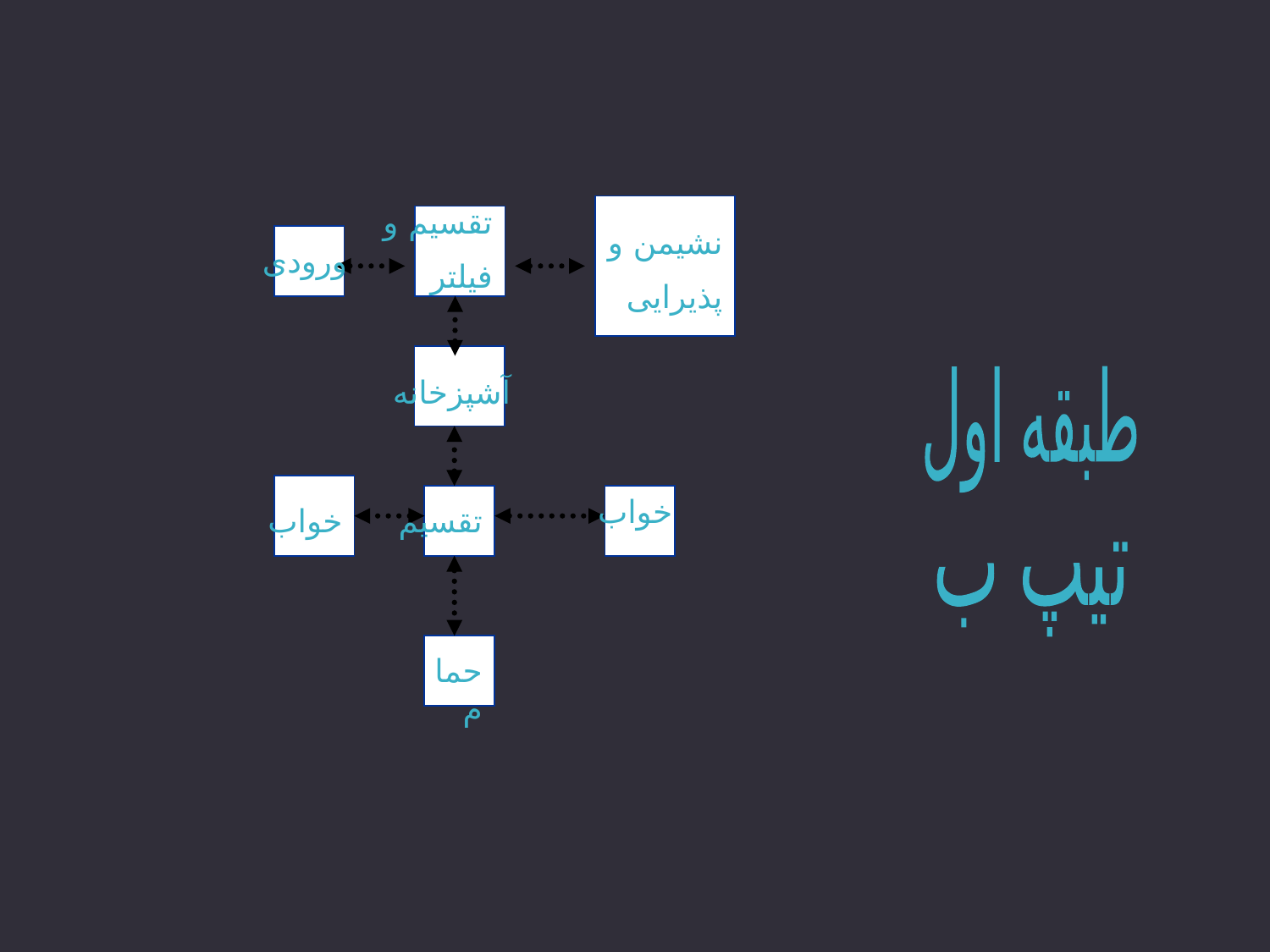

تقسیم و
 فیلتر

نشیمن و
پذیرایی

ورودی

آشپزخانه
طبقه اول

خواب

خواب
تقسیم

 تيپ ب

حمام